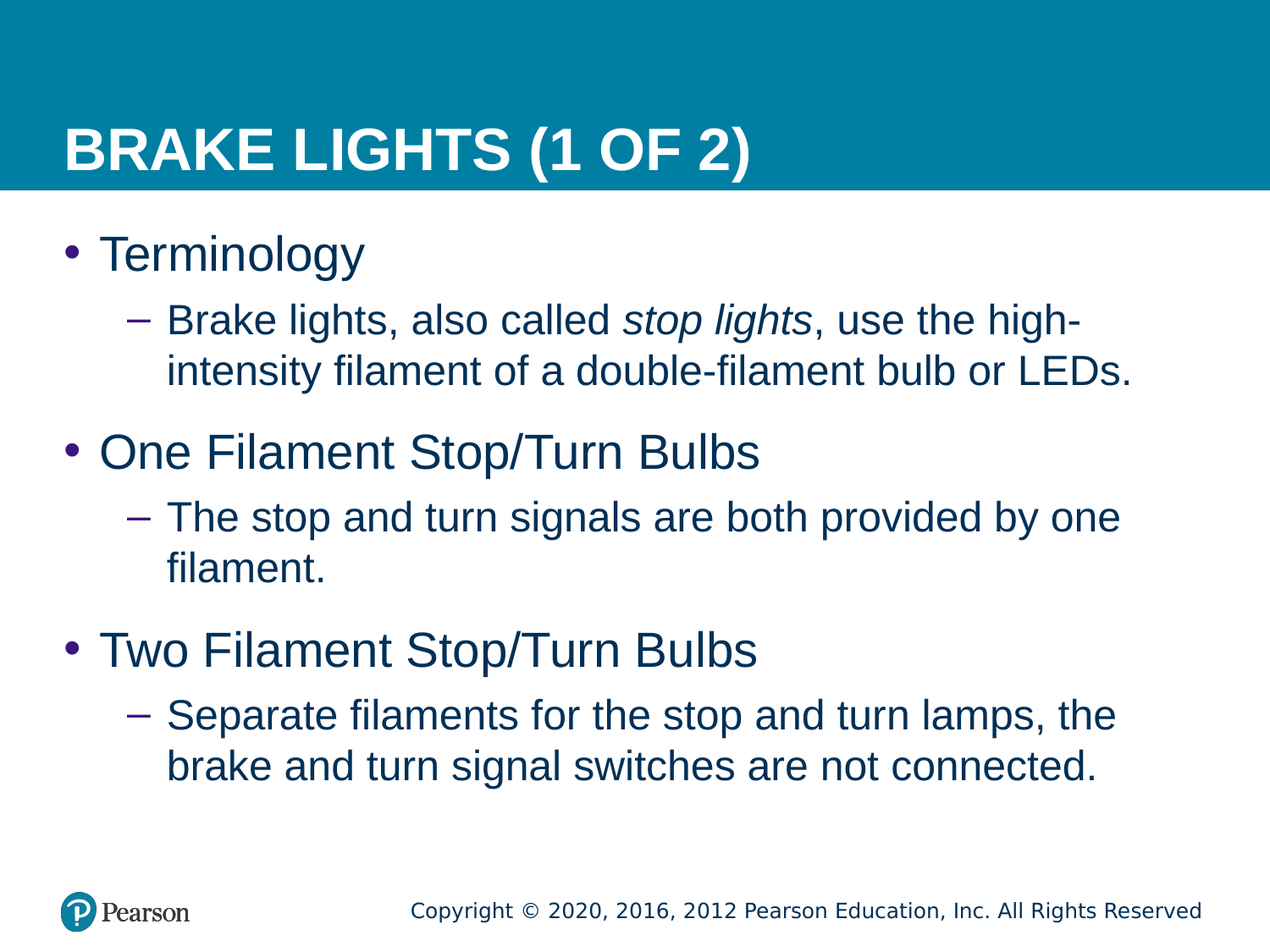

# BRAKE LIGHTS (1 OF 2)
Terminology
Brake lights, also called stop lights, use the high-intensity filament of a double-filament bulb or LEDs.
One Filament Stop/Turn Bulbs
The stop and turn signals are both provided by one filament.
Two Filament Stop/Turn Bulbs
Separate filaments for the stop and turn lamps, the brake and turn signal switches are not connected.